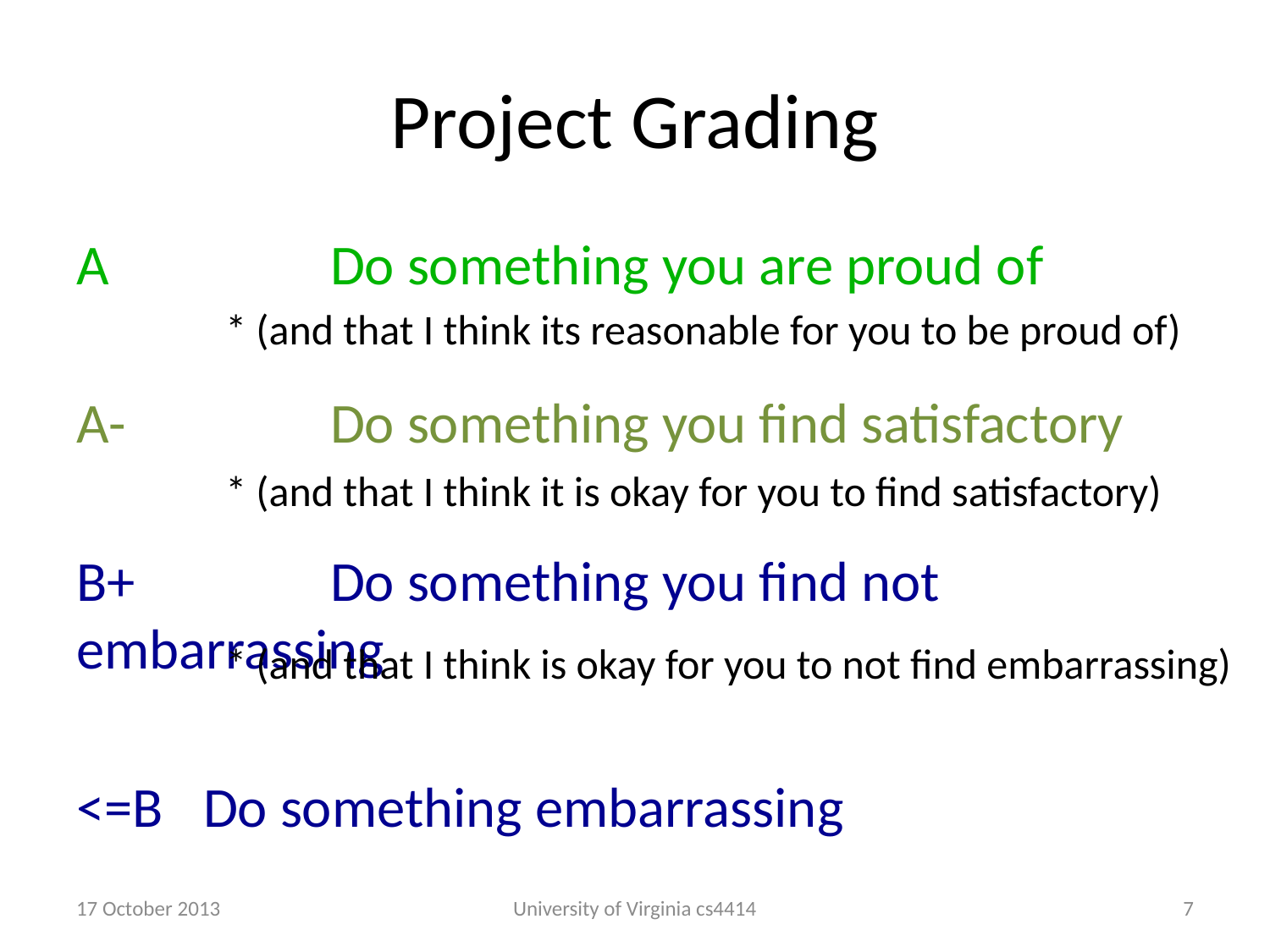

# Project Grading
A		Do something you are proud of

A-		Do something you find satisfactory

B+		Do something you find not embarrassing

<=B	Do something embarrassing

* (and that I think its reasonable for you to be proud of)
* (and that I think it is okay for you to find satisfactory)
* (and that I think is okay for you to not find embarrassing)
17 October 2013
University of Virginia cs4414
7